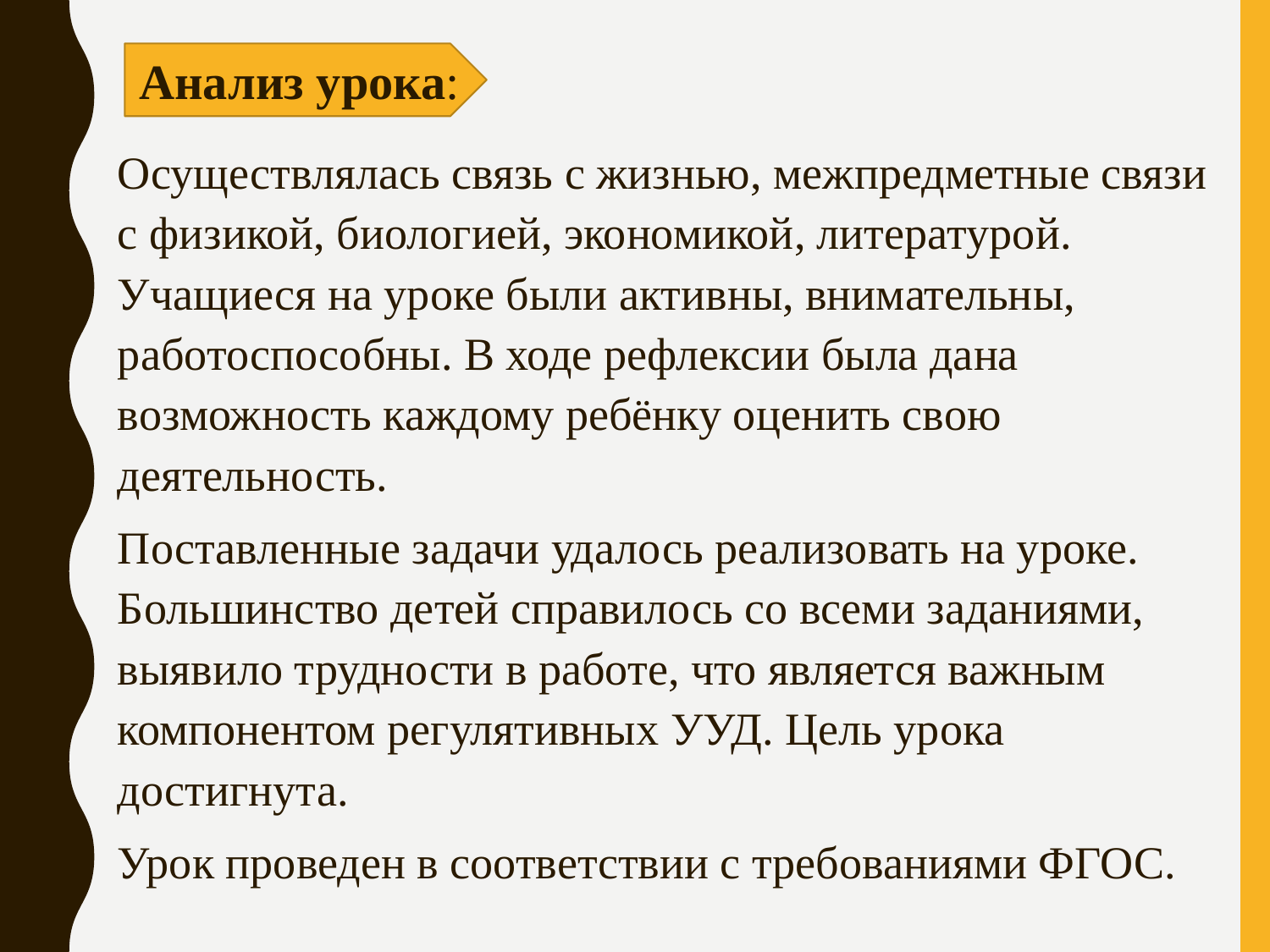

Анализ урока:
Осуществлялась связь с жизнью, межпредметные связи с физикой, биологией, экономикой, литературой. Учащиеся на уроке были активны, внимательны, работоспособны. В ходе рефлексии была дана возможность каждому ребёнку оценить свою деятельность.
Поставленные задачи удалось реализовать на уроке. Большинство детей справилось со всеми заданиями, выявило трудности в работе, что является важным компонентом регулятивных УУД. Цель урока достигнута.
Урок проведен в соответствии с требованиями ФГОС.